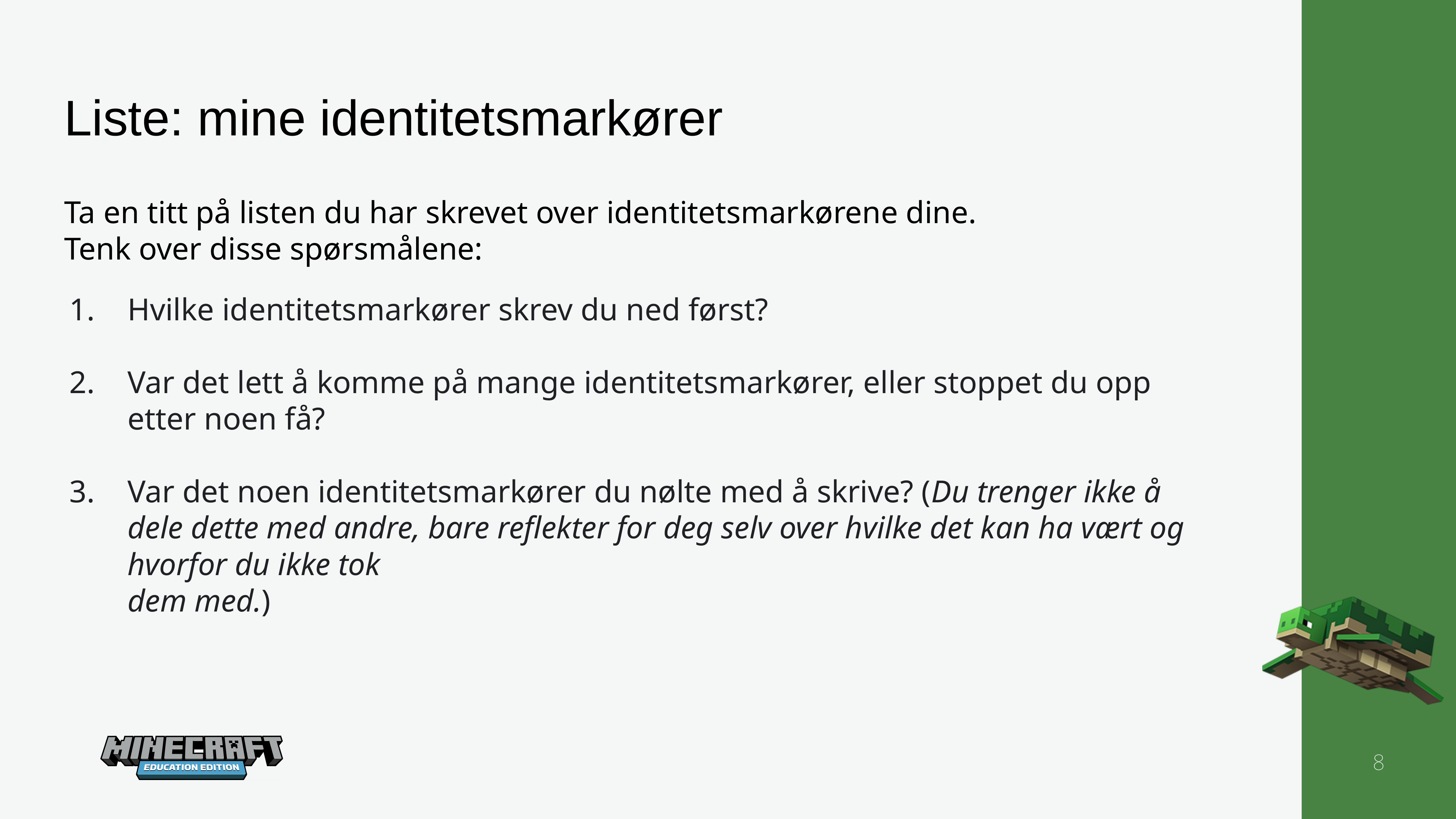

Liste: mine identitetsmarkører
Ta en titt på listen du har skrevet over identitetsmarkørene dine.
Tenk over disse spørsmålene:
Hvilke identitetsmarkører skrev du ned først?
Var det lett å komme på mange identitetsmarkører, eller stoppet du opp etter noen få?
Var det noen identitetsmarkører du nølte med å skrive? (Du trenger ikke å dele dette med andre, bare reflekter for deg selv over hvilke det kan ha vært og hvorfor du ikke tok
dem med.)
8